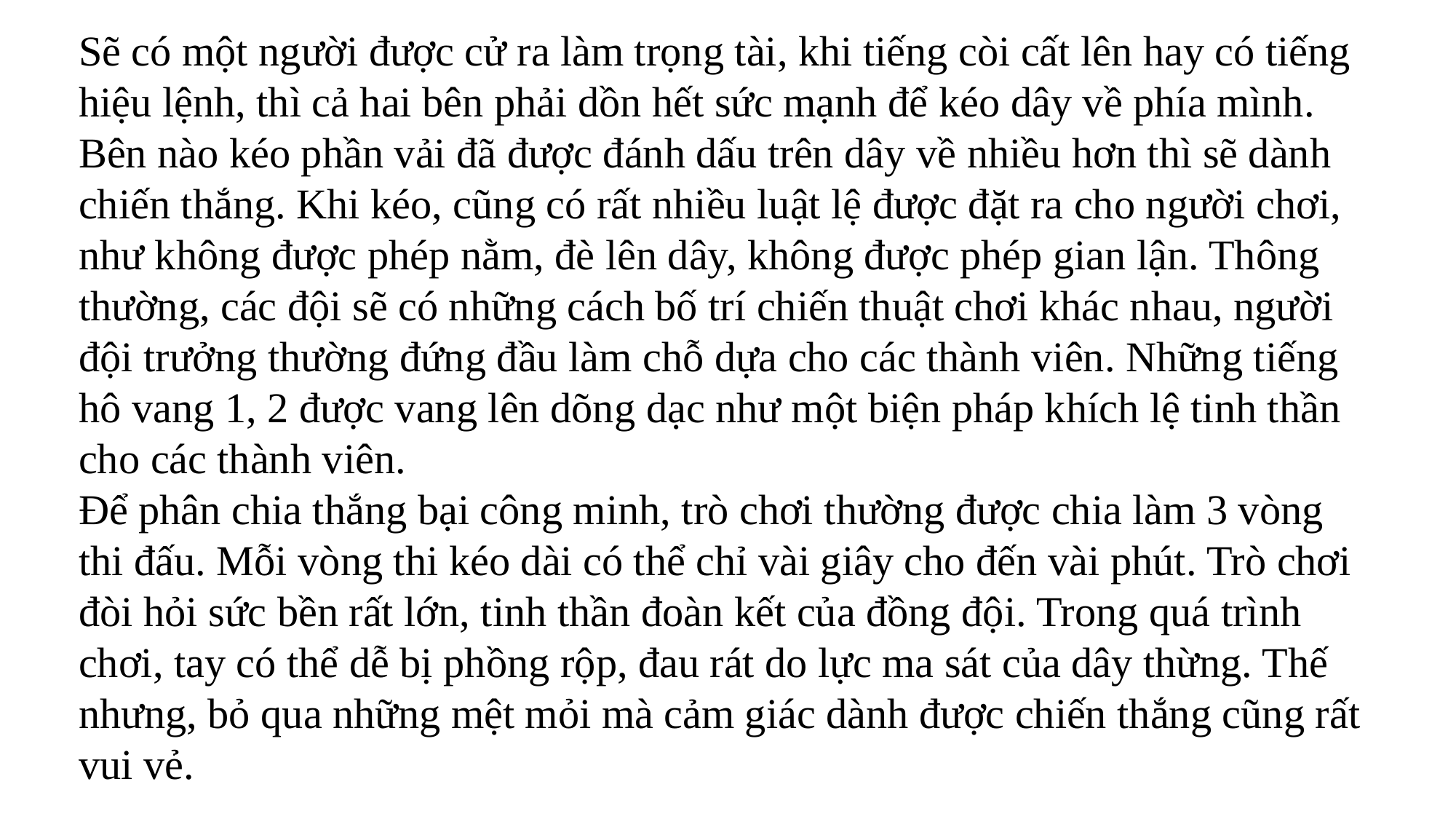

Sẽ có một người được cử ra làm trọng tài, khi tiếng còi cất lên hay có tiếng hiệu lệnh, thì cả hai bên phải dồn hết sức mạnh để kéo dây về phía mình. Bên nào kéo phần vải đã được đánh dấu trên dây về nhiều hơn thì sẽ dành chiến thắng. Khi kéo, cũng có rất nhiều luật lệ được đặt ra cho người chơi, như không được phép nằm, đè lên dây, không được phép gian lận. Thông thường, các đội sẽ có những cách bố trí chiến thuật chơi khác nhau, người đội trưởng thường đứng đầu làm chỗ dựa cho các thành viên. Những tiếng hô vang 1, 2 được vang lên dõng dạc như một biện pháp khích lệ tinh thần cho các thành viên.
Để phân chia thắng bại công minh, trò chơi thường được chia làm 3 vòng thi đấu. Mỗi vòng thi kéo dài có thể chỉ vài giây cho đến vài phút. Trò chơi đòi hỏi sức bền rất lớn, tinh thần đoàn kết của đồng đội. Trong quá trình chơi, tay có thể dễ bị phồng rộp, đau rát do lực ma sát của dây thừng. Thế nhưng, bỏ qua những mệt mỏi mà cảm giác dành được chiến thắng cũng rất vui vẻ.